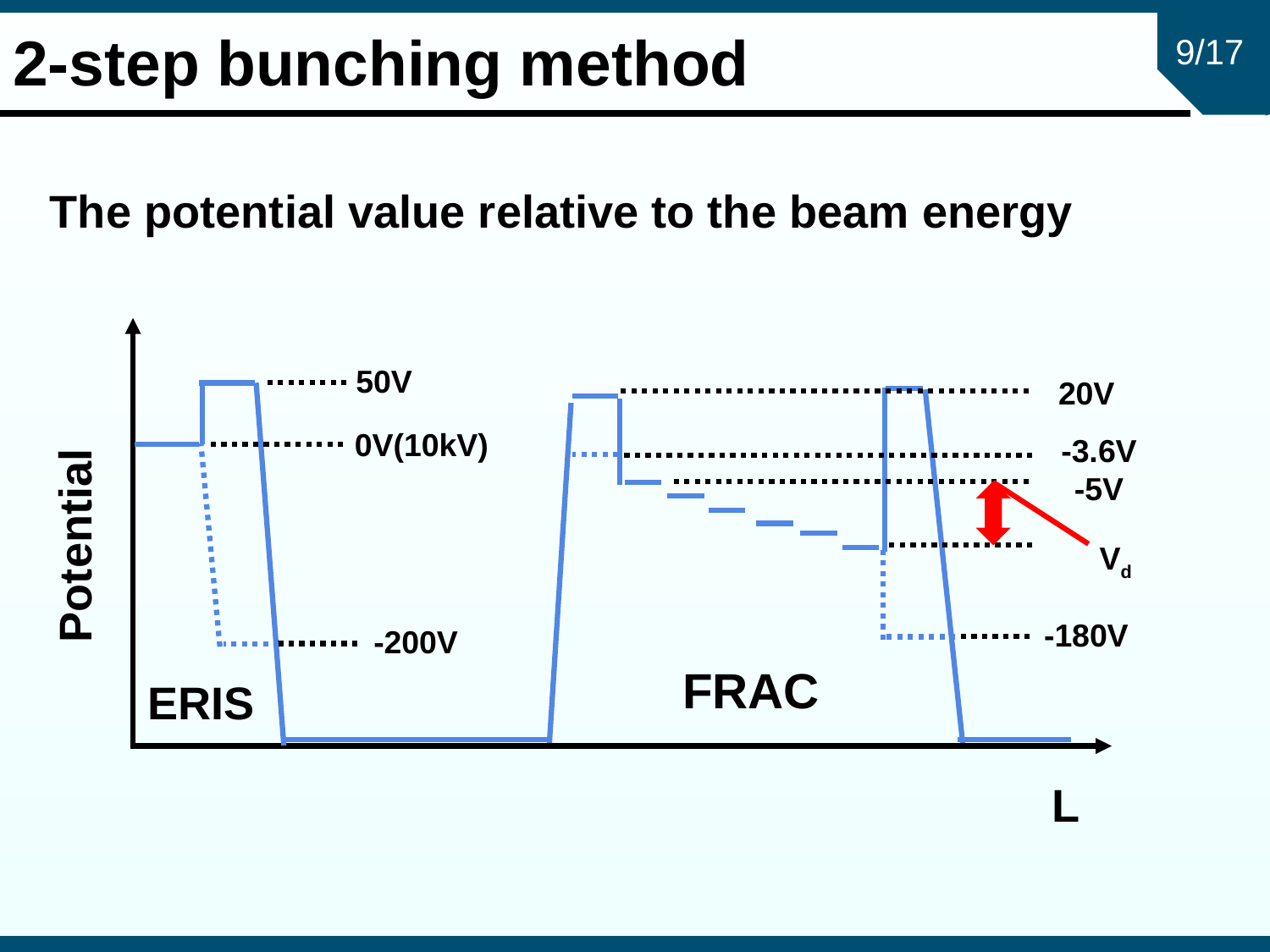

# 2-step bunching method

9/17
The potential value relative to the beam energy
50V
20V
0V(10kV)
-3.6V
-5V
 Potential

Vd
-180V
-200V
FRAC
ERIS
L